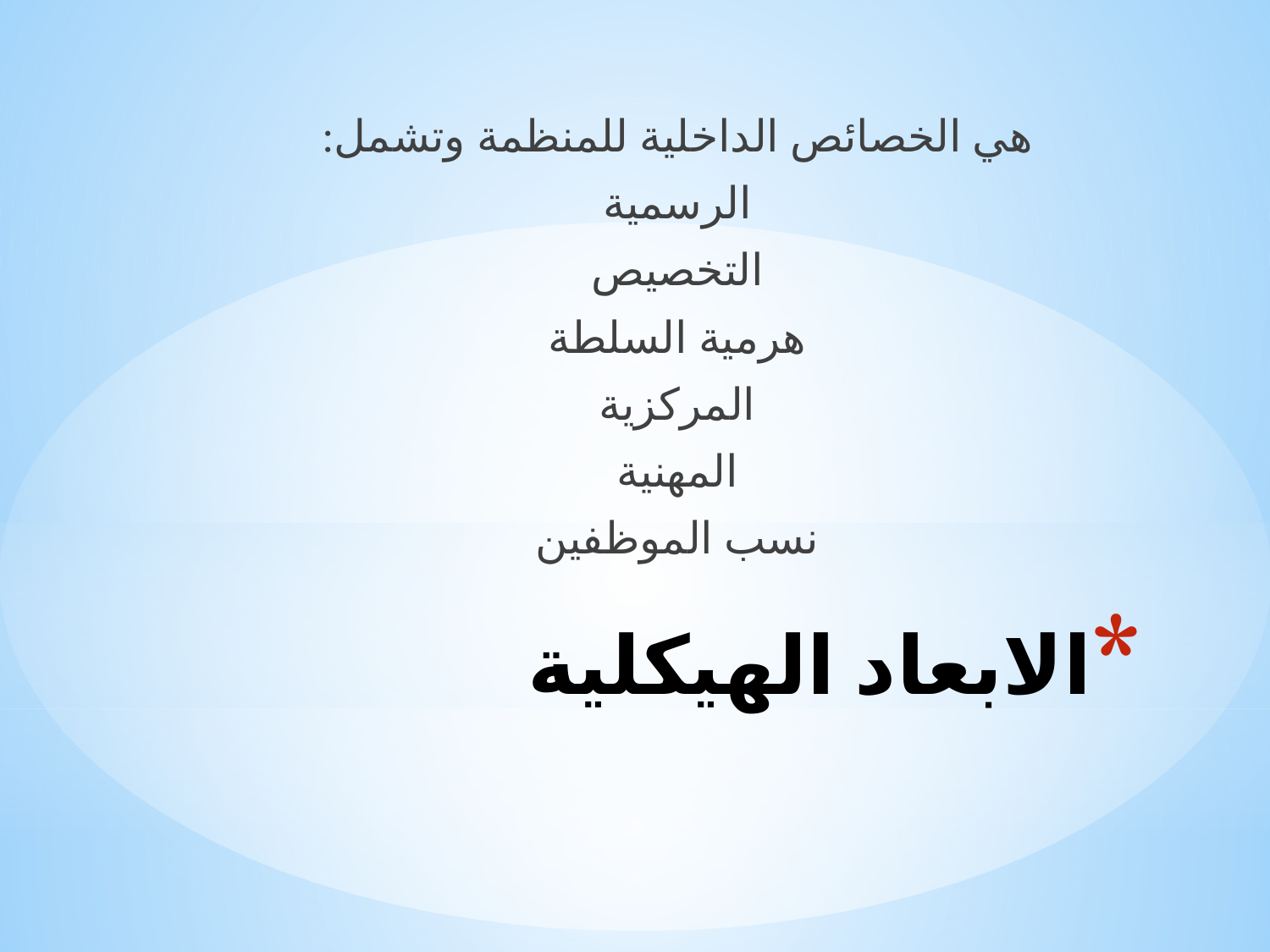

هي الخصائص الداخلية للمنظمة وتشمل:
الرسمية
التخصيص
هرمية السلطة
المركزية
المهنية
نسب الموظفين
# الابعاد الهيكلية